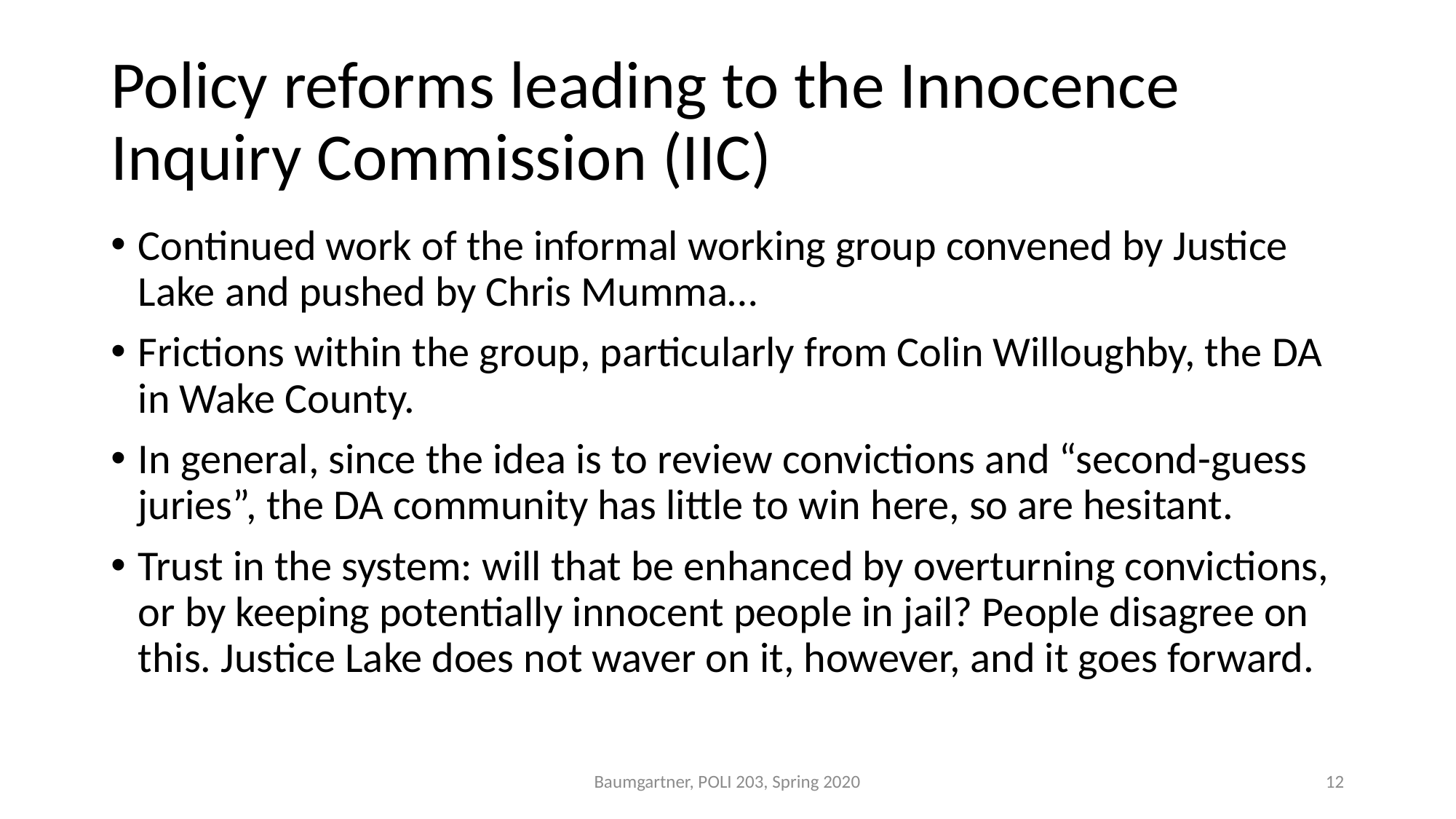

# Policy reforms leading to the Innocence Inquiry Commission (IIC)
Continued work of the informal working group convened by Justice Lake and pushed by Chris Mumma…
Frictions within the group, particularly from Colin Willoughby, the DA in Wake County.
In general, since the idea is to review convictions and “second-guess juries”, the DA community has little to win here, so are hesitant.
Trust in the system: will that be enhanced by overturning convictions, or by keeping potentially innocent people in jail? People disagree on this. Justice Lake does not waver on it, however, and it goes forward.
Baumgartner, POLI 203, Spring 2020
12